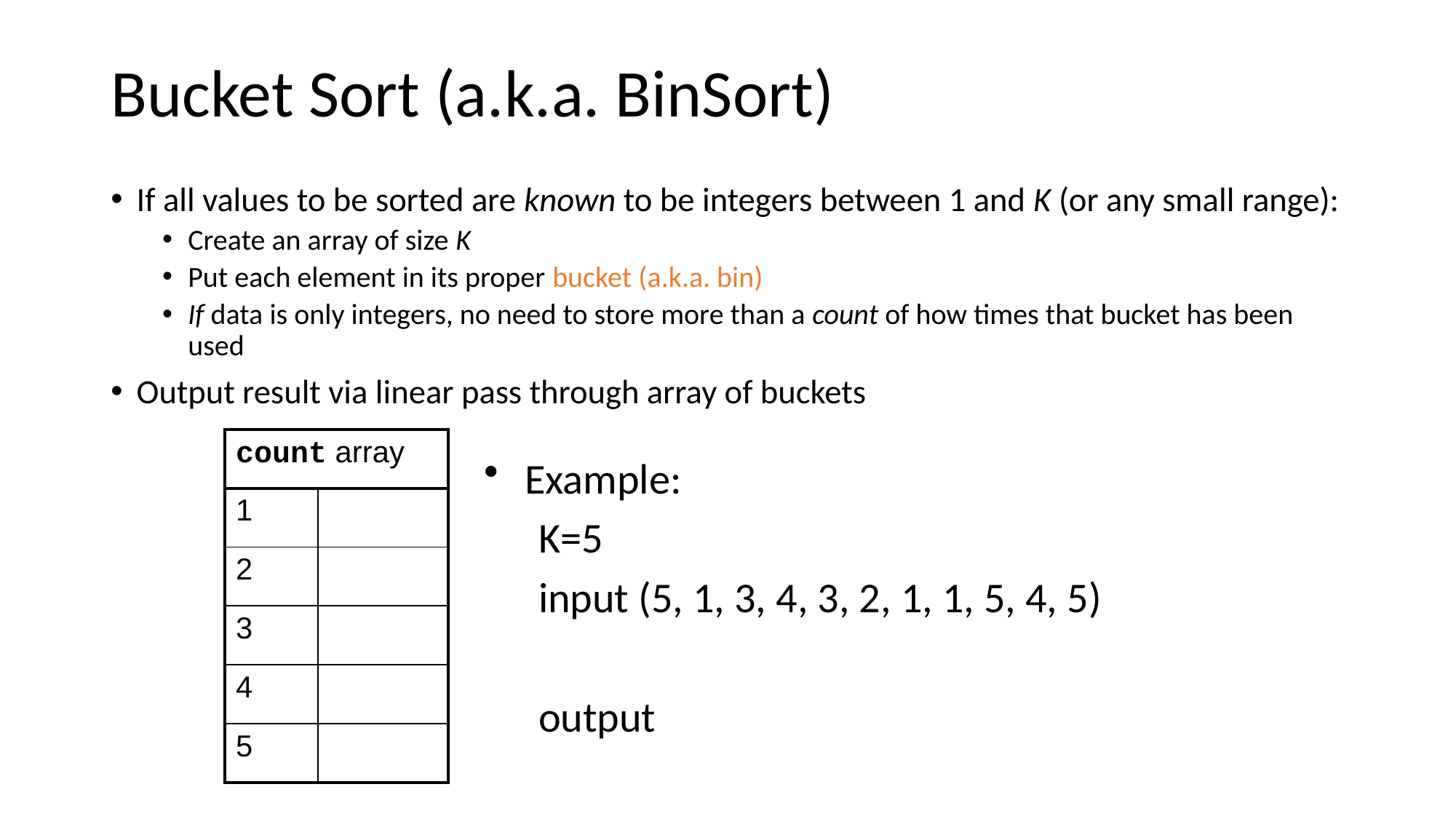

# Bucket Sort (a.k.a. BinSort)
If all values to be sorted are known to be integers between 1 and K (or any small range):
Create an array of size K
Put each element in its proper bucket (a.k.a. bin)
If data is only integers, no need to store more than a count of how times that bucket has been used
Output result via linear pass through array of buckets
| count array |  |
| --- | --- |
| 1 |  |
| 2 |  |
| 3 |  |
| 4 |  |
| 5 |  |
Example:
K=5
input (5, 1, 3, 4, 3, 2, 1, 1, 5, 4, 5)

output